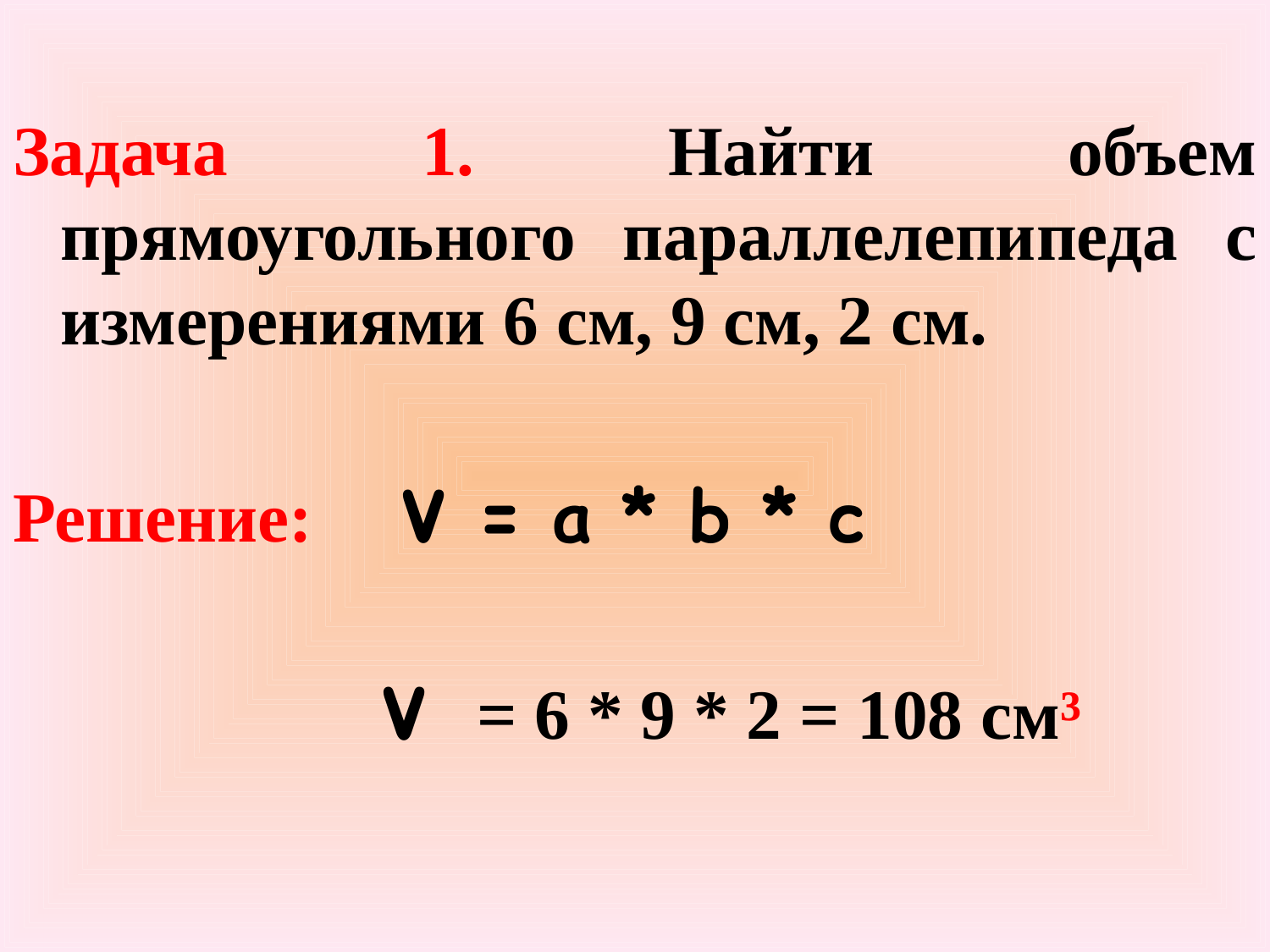

Задача 1. Найти объем прямоугольного параллелепипеда с измерениями 6 см, 9 см, 2 см.

Решение:     V = а * b * c

                     V  = 6 * 9 * 2 = 108 см³